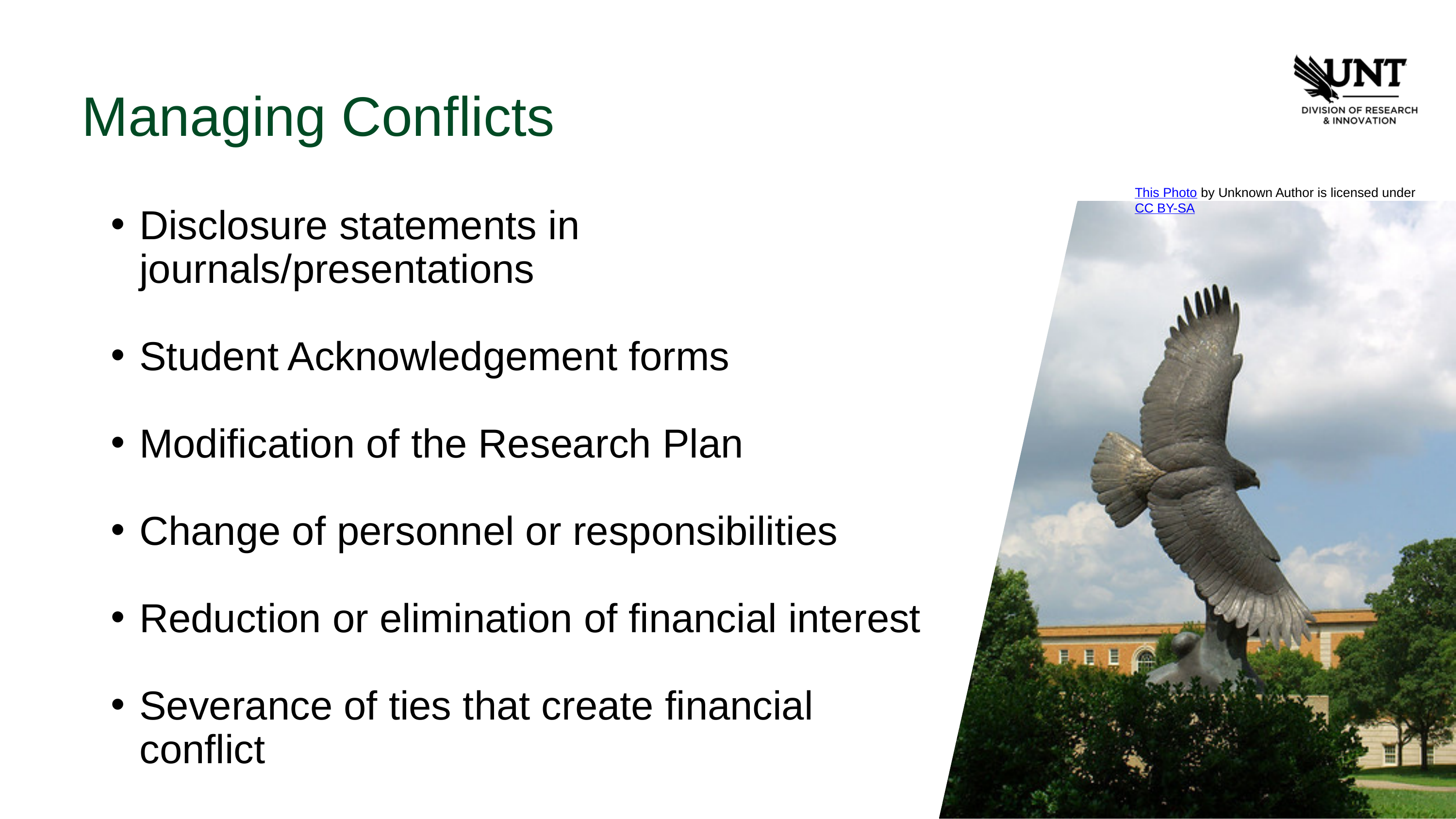

Managing Conflicts
This Photo by Unknown Author is licensed under CC BY-SA

Disclosure statements in journals/presentations

Student Acknowledgement forms

Modification of the Research Plan

Change of personnel or responsibilities

Reduction or elimination of financial interest

Severance of ties that create financial conflict